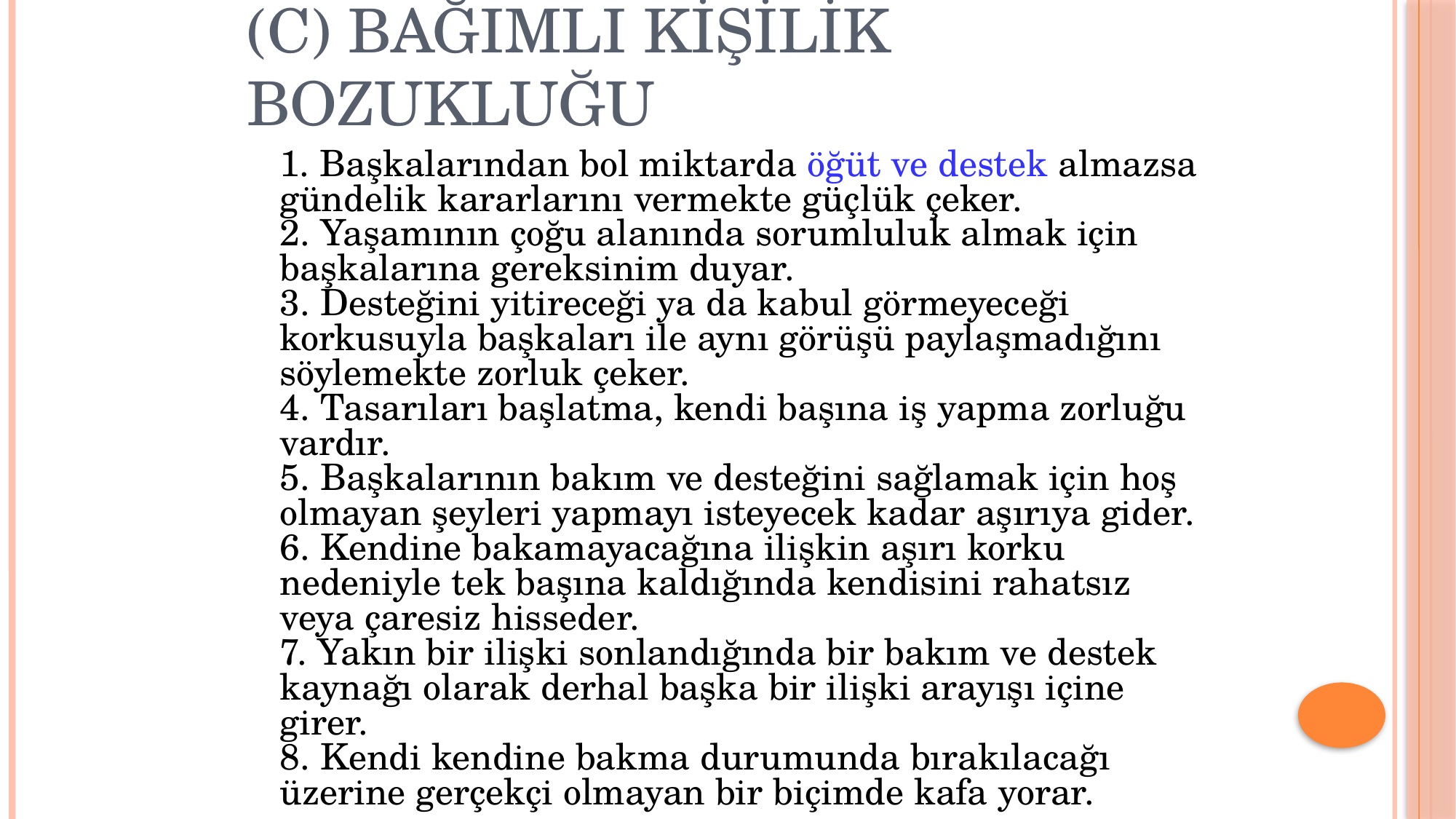

# (C) Bağımlı Kişilik Bozukluğu
	1. Başkalarından bol miktarda öğüt ve destek almazsa gündelik kararlarını vermekte güçlük çeker.
2. Yaşamının çoğu alanında sorumluluk almak için başkalarına gereksinim duyar.
3. Desteğini yitireceği ya da kabul görmeyeceği korkusuyla başkaları ile aynı görüşü paylaşmadığını söylemekte zorluk çeker.
4. Tasarıları başlatma, kendi başına iş yapma zorluğu vardır.
5. Başkalarının bakım ve desteğini sağlamak için hoş olmayan şeyleri yapmayı isteyecek kadar aşırıya gider.
6. Kendine bakamayacağına ilişkin aşırı korku nedeniyle tek başına kaldığında kendisini rahatsız veya çaresiz hisseder.
7. Yakın bir ilişki sonlandığında bir bakım ve destek kaynağı olarak derhal başka bir ilişki arayışı içine girer.
8. Kendi kendine bakma durumunda bırakılacağı üzerine gerçekçi olmayan bir biçimde kafa yorar.